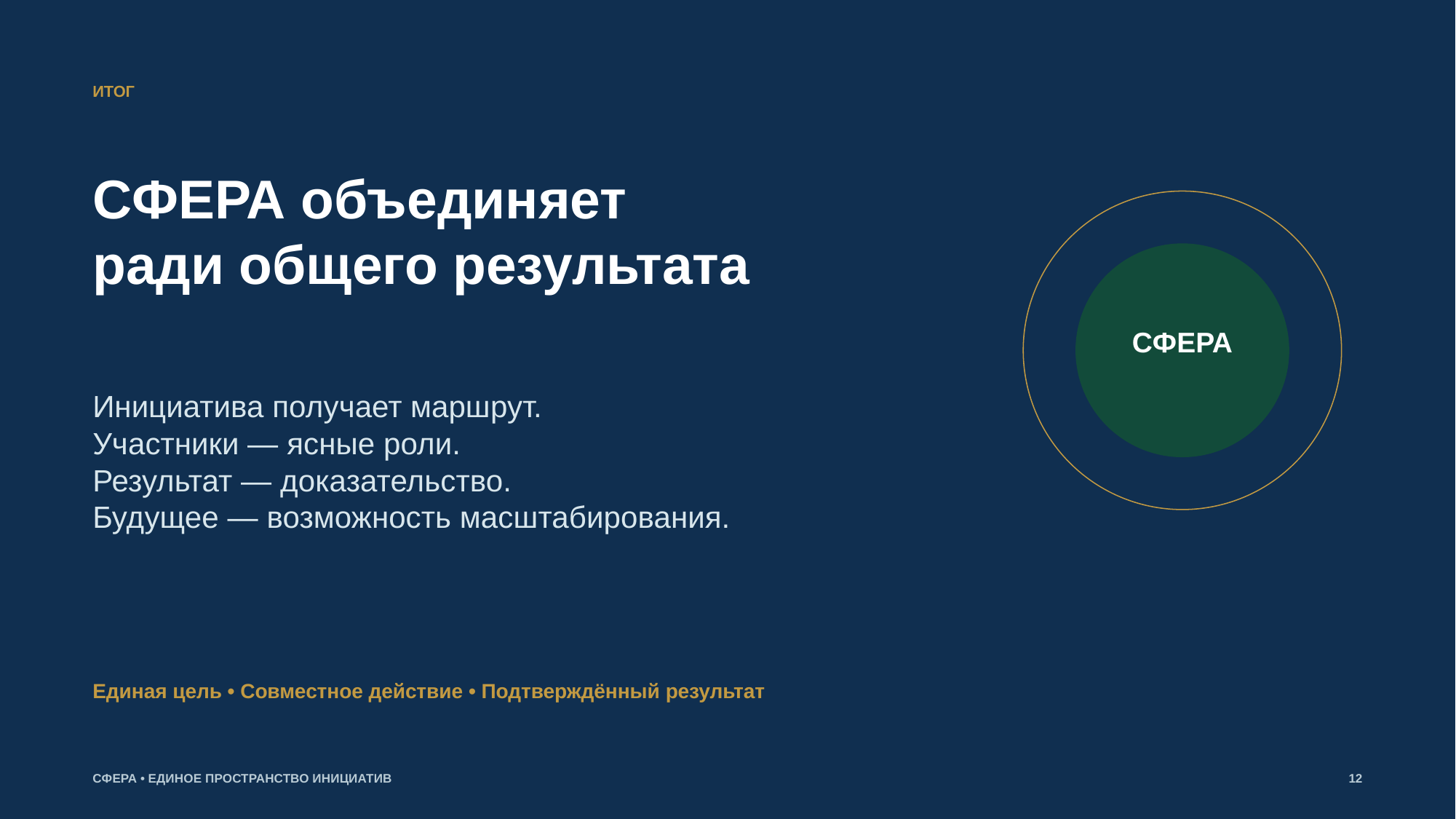

ИТОГ
СФЕРА объединяет
ради общего результата

СФЕРА
Инициатива получает маршрут.
Участники — ясные роли.
Результат — доказательство.
Будущее — возможность масштабирования.
Единая цель • Совместное действие • Подтверждённый результат
СФЕРА • ЕДИНОЕ ПРОСТРАНСТВО ИНИЦИАТИВ
12